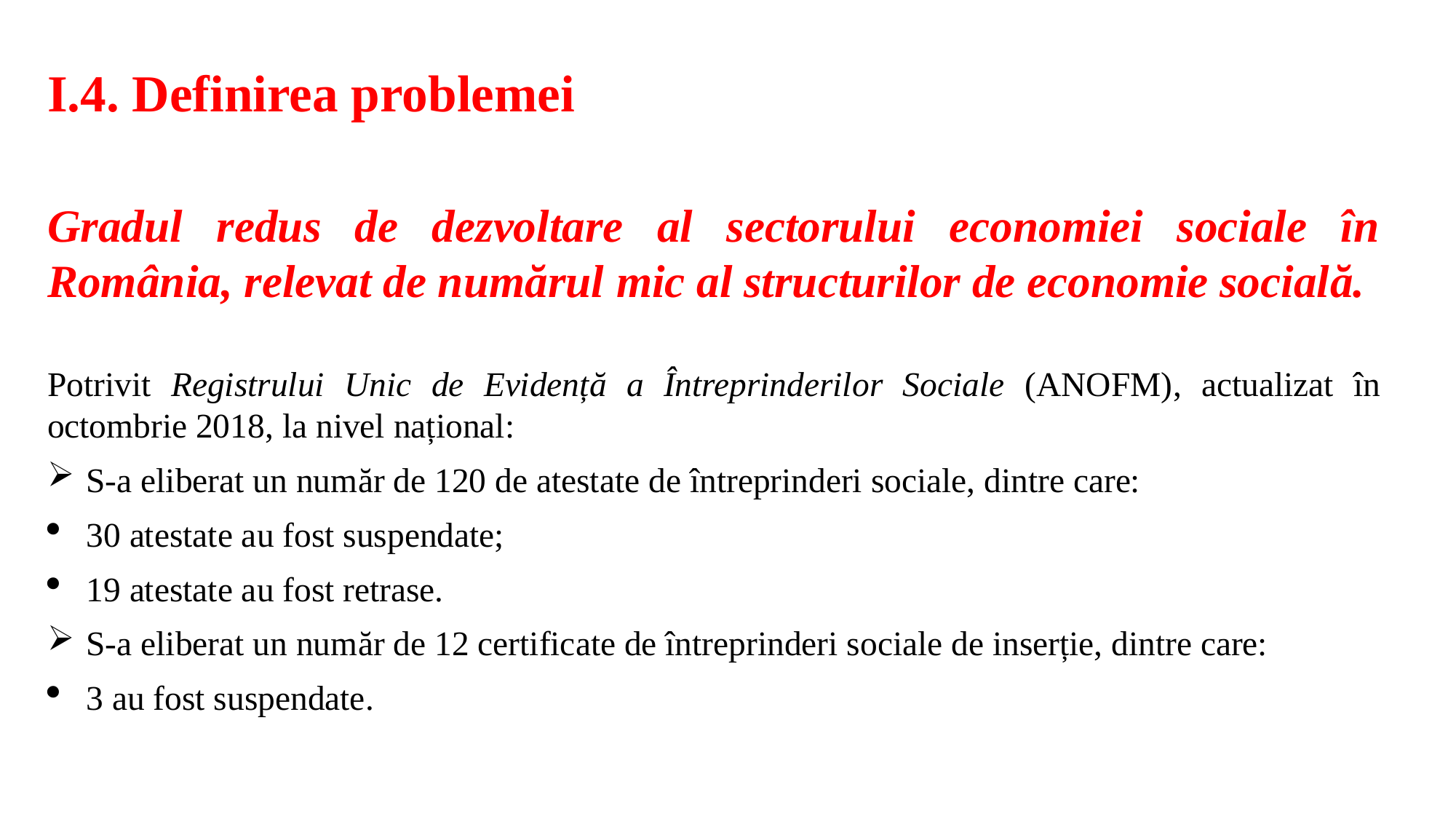

I.4. Definirea problemei

Gradul redus de dezvoltare al sectorului economiei sociale în România, relevat de numărul mic al structurilor de economie socială.

Potrivit Registrului Unic de Evidență a Întreprinderilor Sociale (ANOFM), actualizat în octombrie 2018, la nivel național:
S-a eliberat un număr de 120 de atestate de întreprinderi sociale, dintre care:
30 atestate au fost suspendate;
19 atestate au fost retrase.
S-a eliberat un număr de 12 certificate de întreprinderi sociale de inserție, dintre care:
3 au fost suspendate.